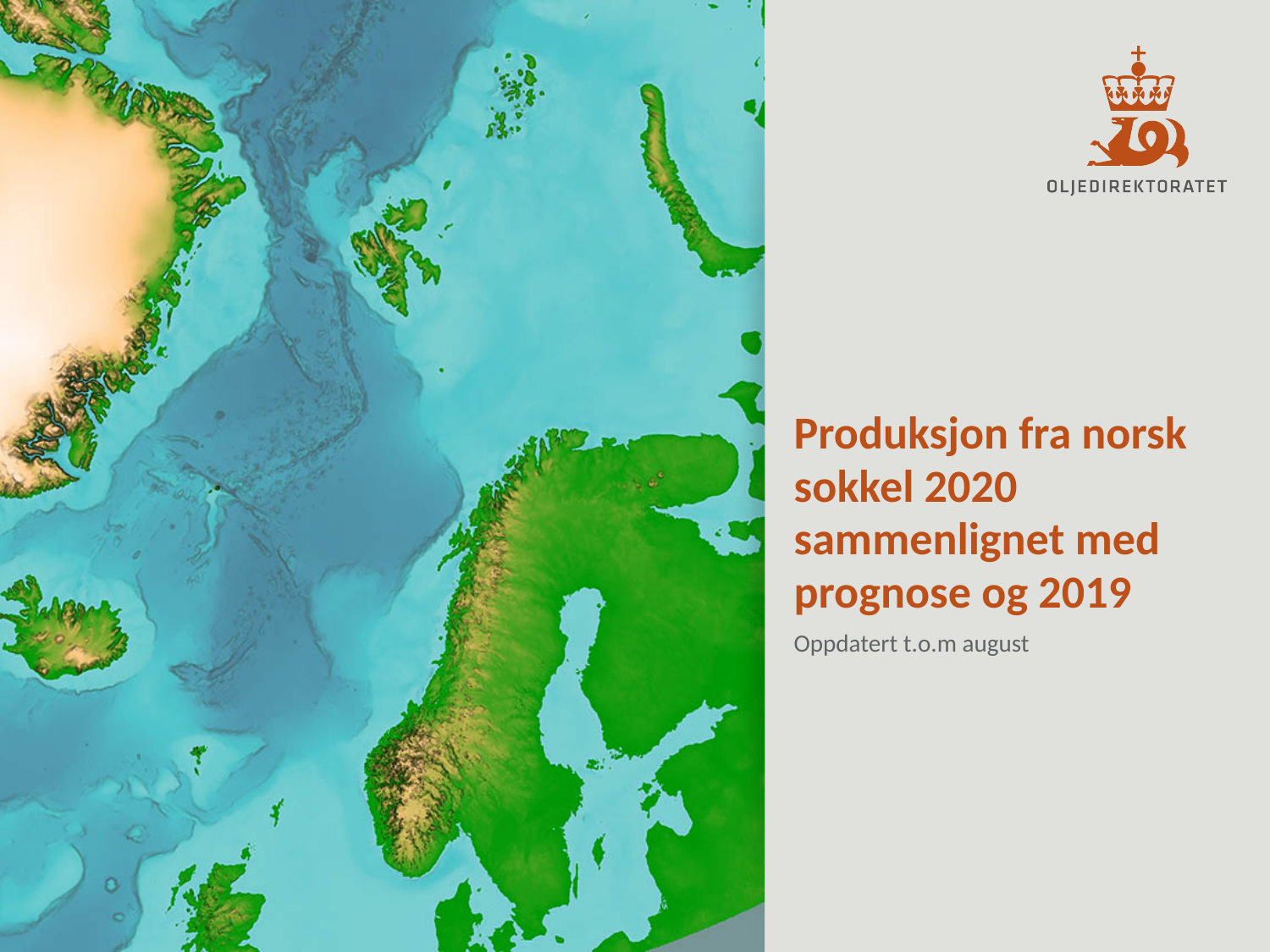

# Produksjon fra norsk sokkel 2020 sammenlignet med prognose og 2019
Oppdatert t.o.m august